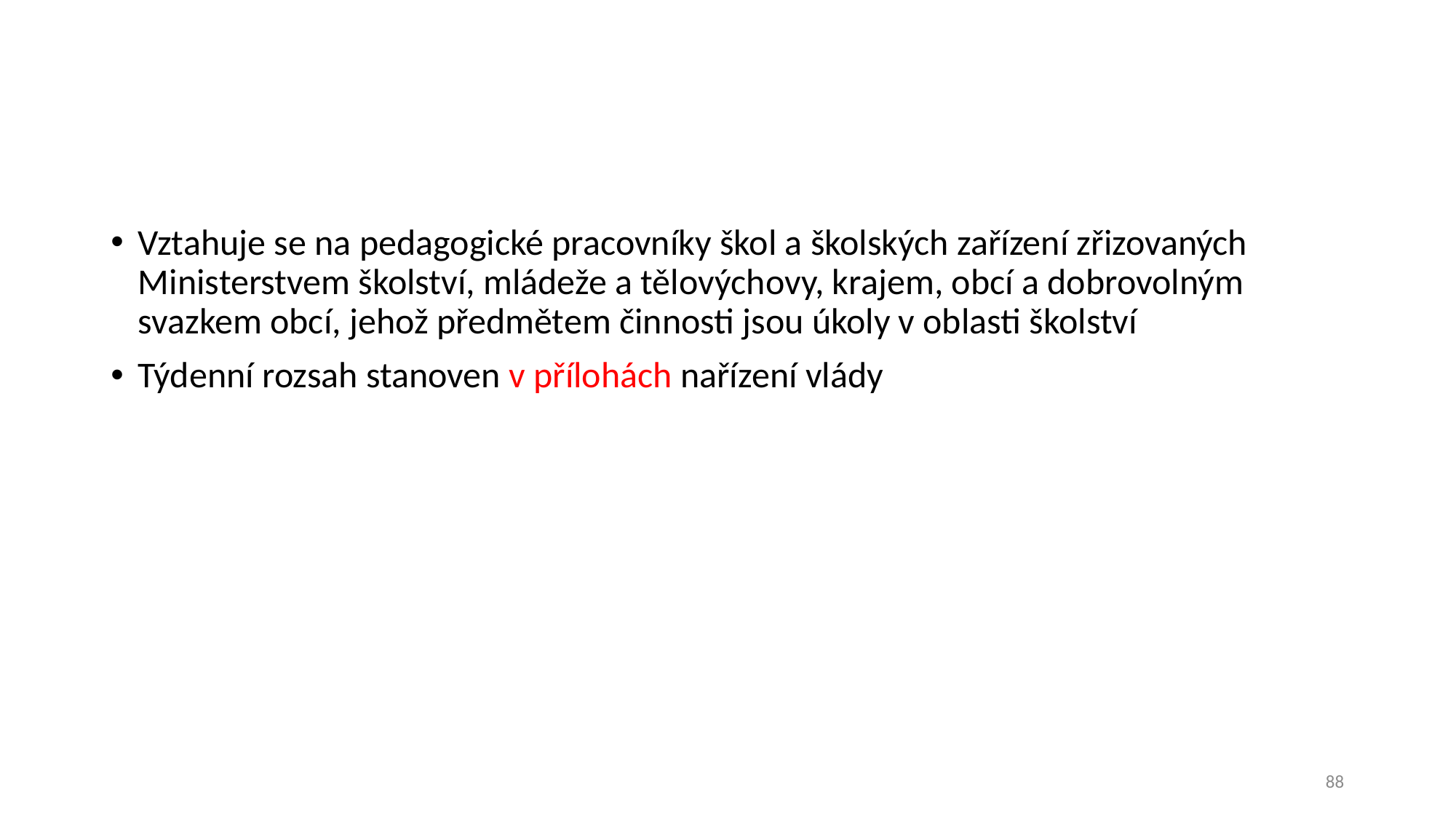

#
Vztahuje se na pedagogické pracovníky škol a školských zařízení zřizovaných Ministerstvem školství, mládeže a tělovýchovy, krajem, obcí a dobrovolným svazkem obcí, jehož předmětem činnosti jsou úkoly v oblasti školství
Týdenní rozsah stanoven v přílohách nařízení vlády

88